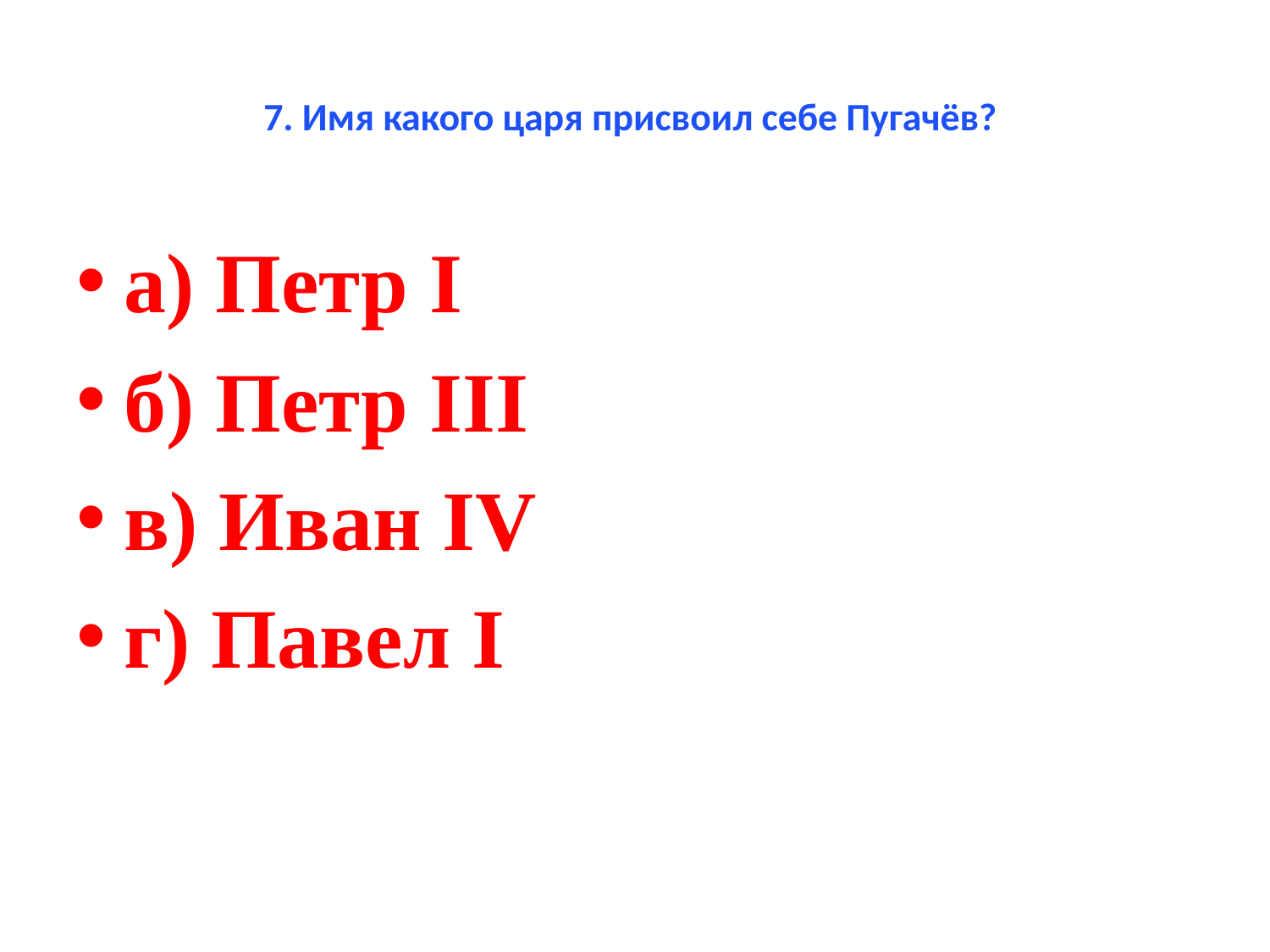

# 7. Имя какого царя присвоил себе Пугачёв?
а) Петр I
б) Петр III
в) Иван IV
г) Павел I